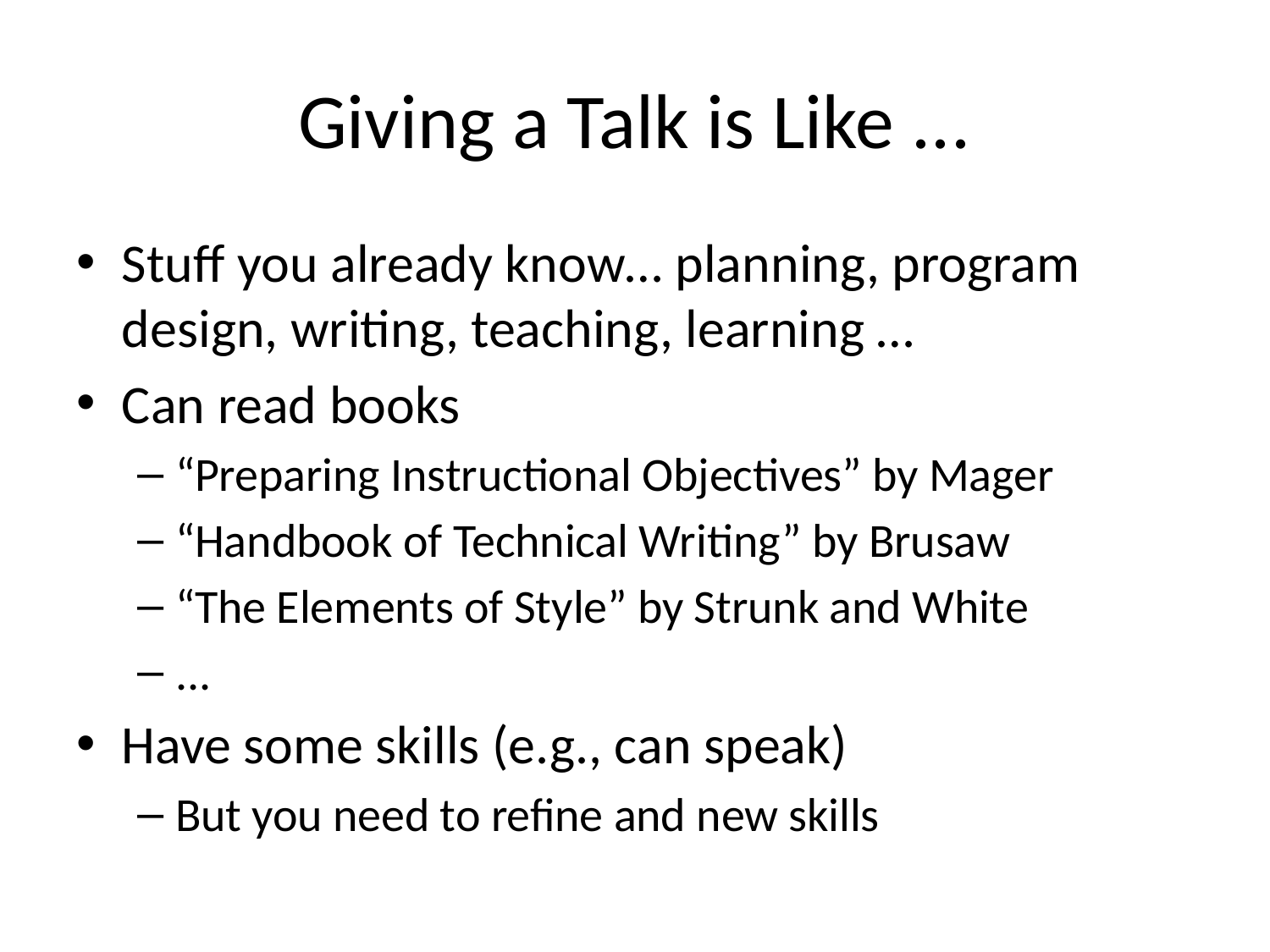

# Giving a Talk is Like ...
Stuff you already know… planning, program design, writing, teaching, learning …
Can read books
“Preparing Instructional Objectives” by Mager
“Handbook of Technical Writing” by Brusaw
“The Elements of Style” by Strunk and White
...
Have some skills (e.g., can speak)
But you need to refine and new skills